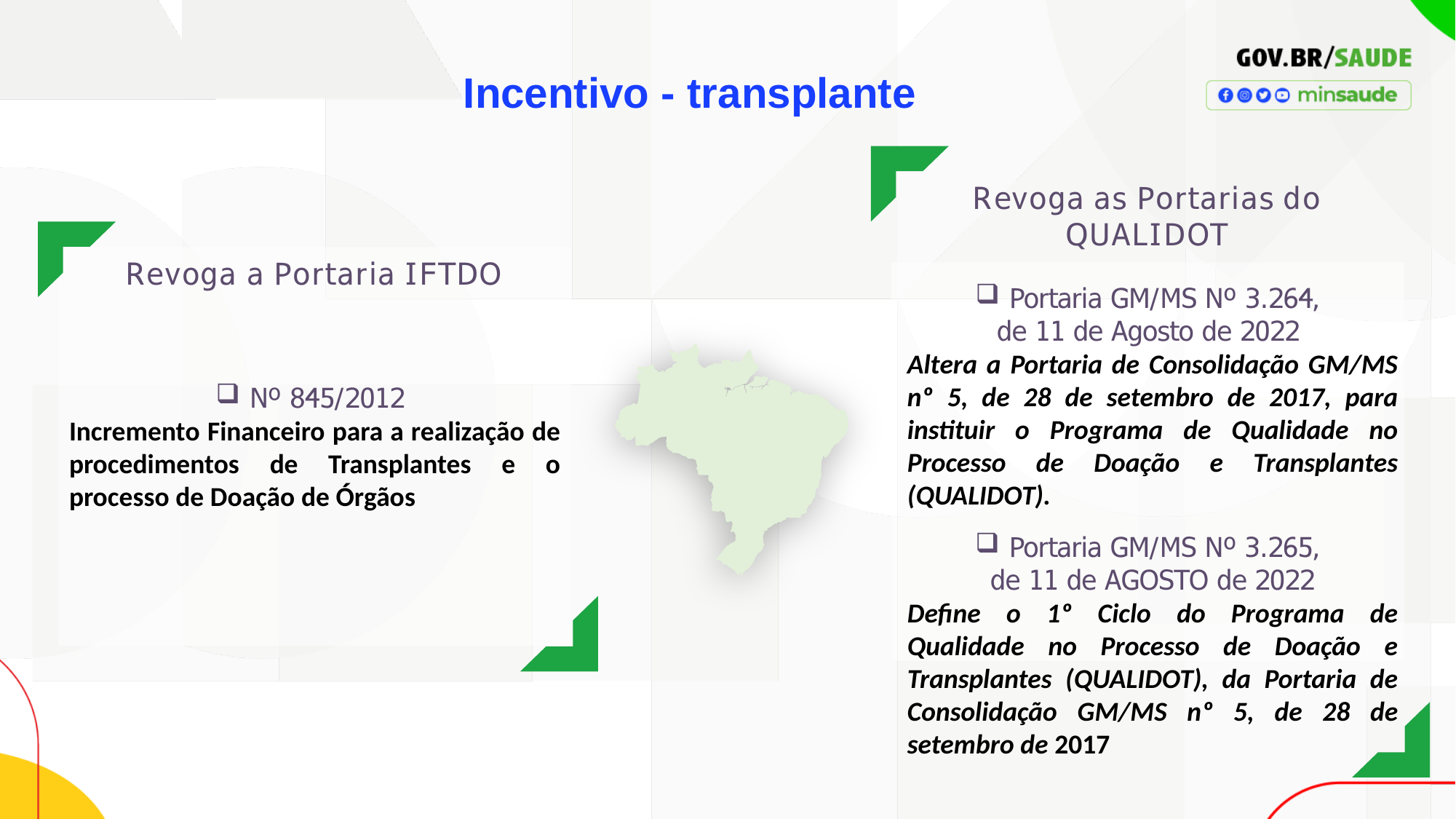

Incentivo - transplante

Revoga as Portarias do QUALIDOT
Portaria GM/MS Nº 3.264,
de 11 de Agosto de 2022
Altera a Portaria de Consolidação GM/MS nº 5, de 28 de setembro de 2017, para instituir o Programa de Qualidade no Processo de Doação e Transplantes (QUALIDOT).

Portaria GM/MS Nº 3.265,
de 11 de AGOSTO de 2022
Define o 1º Ciclo do Programa de Qualidade no Processo de Doação e Transplantes (QUALIDOT), da Portaria de Consolidação GM/MS nº 5, de 28 de setembro de 2017

Revoga a Portaria IFTDO
Nº 845/2012
Incremento Financeiro para a realização de procedimentos de Transplantes e o processo de Doação de Órgãos